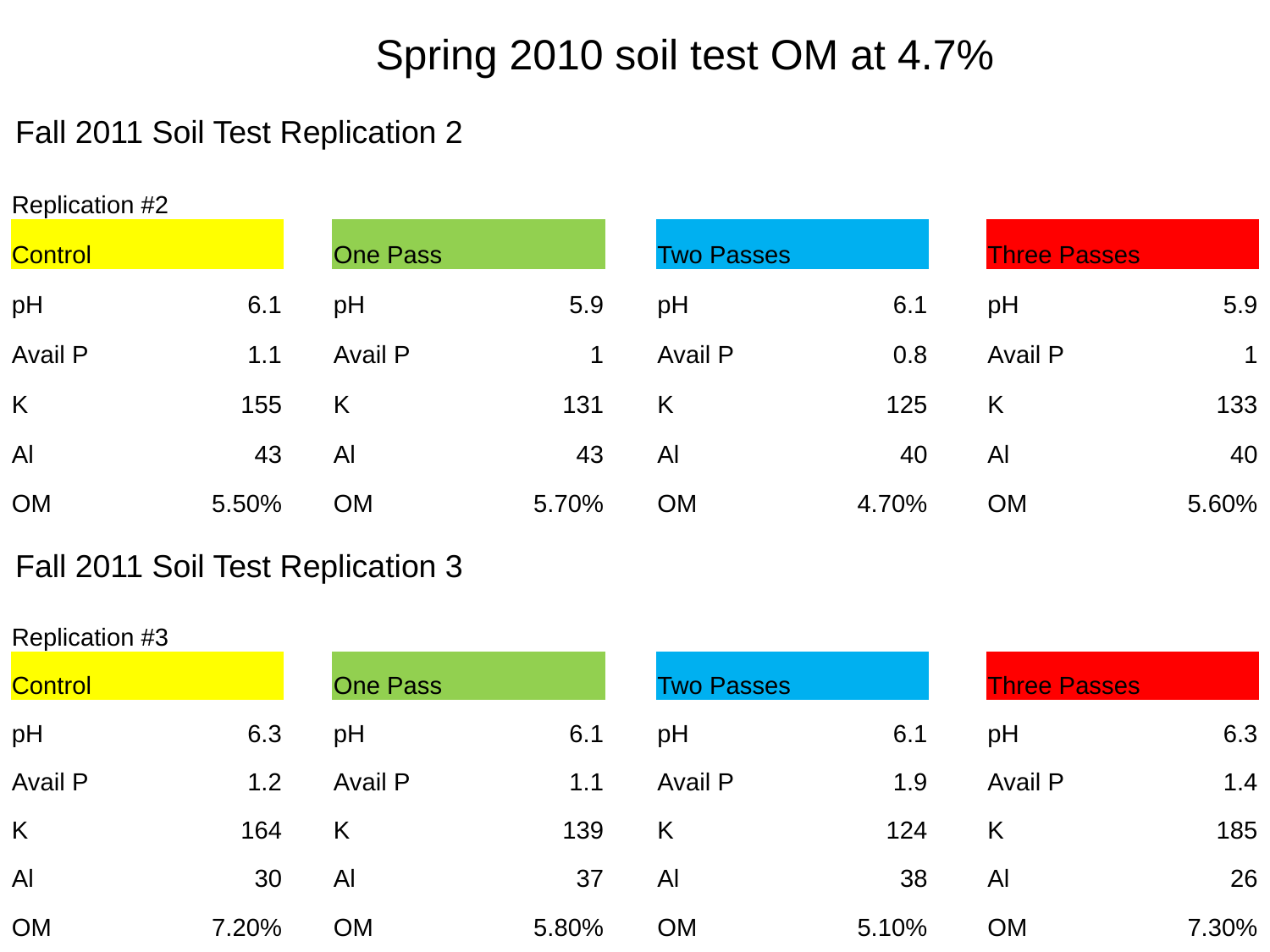

Spring 2010 soil test OM at 4.7%
Fall 2011 Soil Test Replication 2
| Replication #2 |  |  |  |  |  |  |  |  |  |  |
| --- | --- | --- | --- | --- | --- | --- | --- | --- | --- | --- |
| Control |  |  | One Pass |  |  | Two Passes |  |  | Three Passes |  |
| pH | 6.1 |  | pH | 5.9 |  | pH | 6.1 |  | pH | 5.9 |
| Avail P | 1.1 |  | Avail P | 1 |  | Avail P | 0.8 |  | Avail P | 1 |
| K | 155 |  | K | 131 |  | K | 125 |  | K | 133 |
| Al | 43 |  | Al | 43 |  | Al | 40 |  | Al | 40 |
| OM | 5.50% |  | OM | 5.70% |  | OM | 4.70% |  | OM | 5.60% |
Fall 2011 Soil Test Replication 3
| Replication #3 |  |  |  |  |  |  |  |  |  |  |
| --- | --- | --- | --- | --- | --- | --- | --- | --- | --- | --- |
| Control |  |  | One Pass |  |  | Two Passes |  |  | Three Passes |  |
| pH | 6.3 |  | pH | 6.1 |  | pH | 6.1 |  | pH | 6.3 |
| Avail P | 1.2 |  | Avail P | 1.1 |  | Avail P | 1.9 |  | Avail P | 1.4 |
| K | 164 |  | K | 139 |  | K | 124 |  | K | 185 |
| Al | 30 |  | Al | 37 |  | Al | 38 |  | Al | 26 |
| OM | 7.20% |  | OM | 5.80% |  | OM | 5.10% |  | OM | 7.30% |